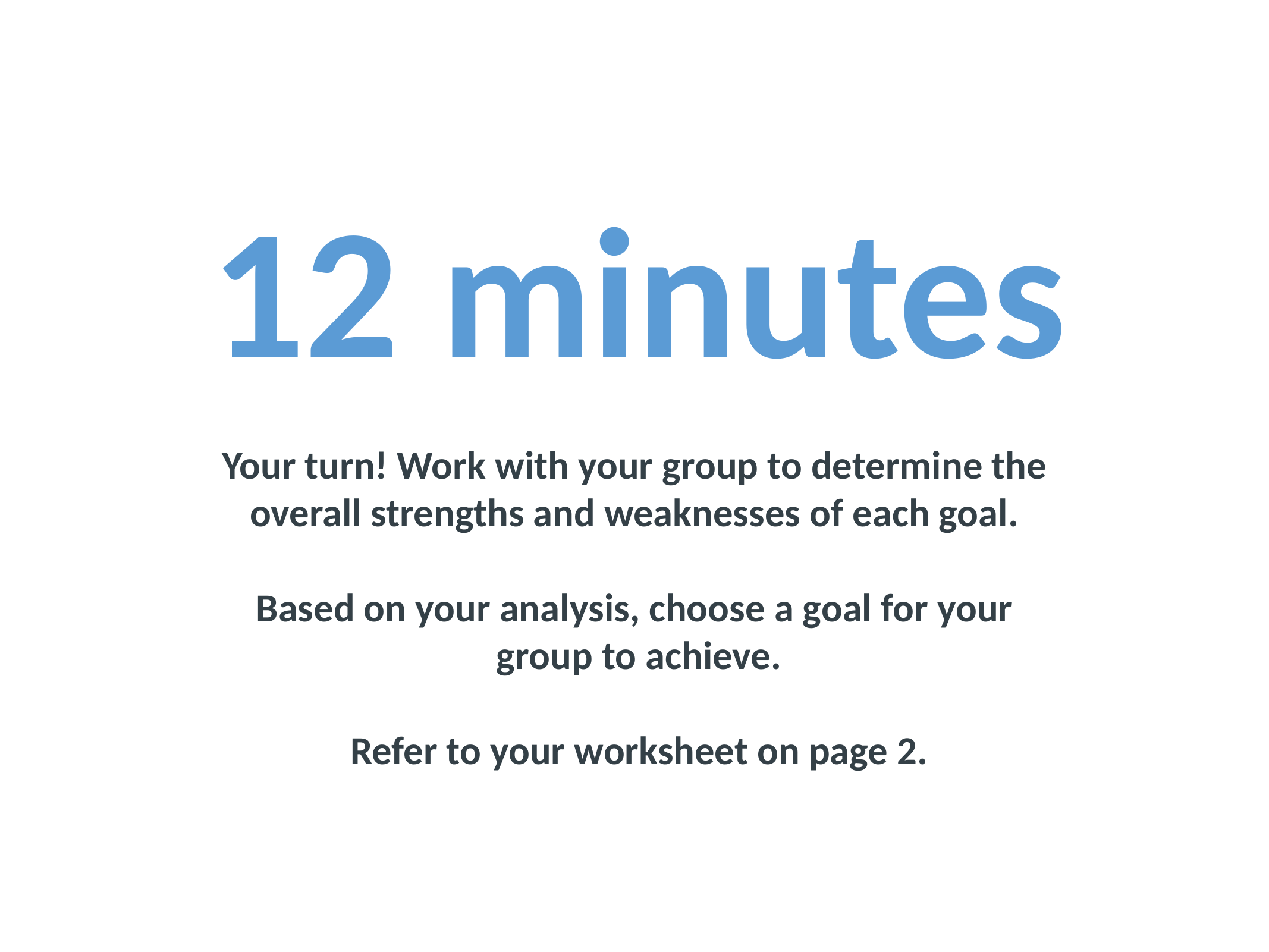

12 minutes
Your turn! Work with your group to determine the
overall strengths and weaknesses of each goal.

Based on your analysis, choose a goal for your
group to achieve.

Refer to your worksheet on page 2.